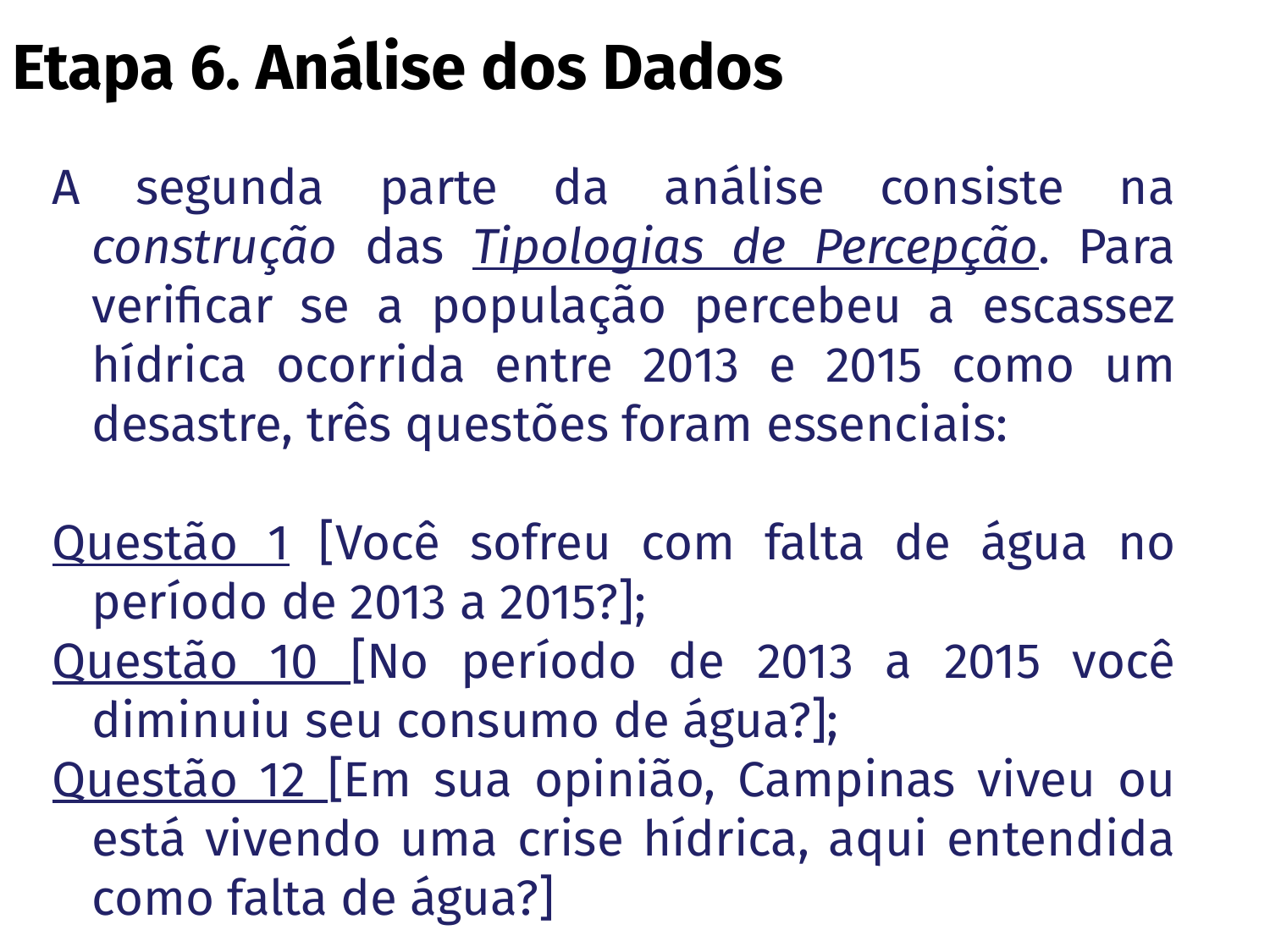

Etapa 6. Análise dos Dados
A segunda parte da análise consiste na construção das Tipologias de Percepção. Para verificar se a população percebeu a escassez hídrica ocorrida entre 2013 e 2015 como um desastre, três questões foram essenciais:

Questão 1 [Você sofreu com falta de água no período de 2013 a 2015?];
Questão 10 [No período de 2013 a 2015 você diminuiu seu consumo de água?];
Questão 12 [Em sua opinião, Campinas viveu ou está vivendo uma crise hídrica, aqui entendida como falta de água?]